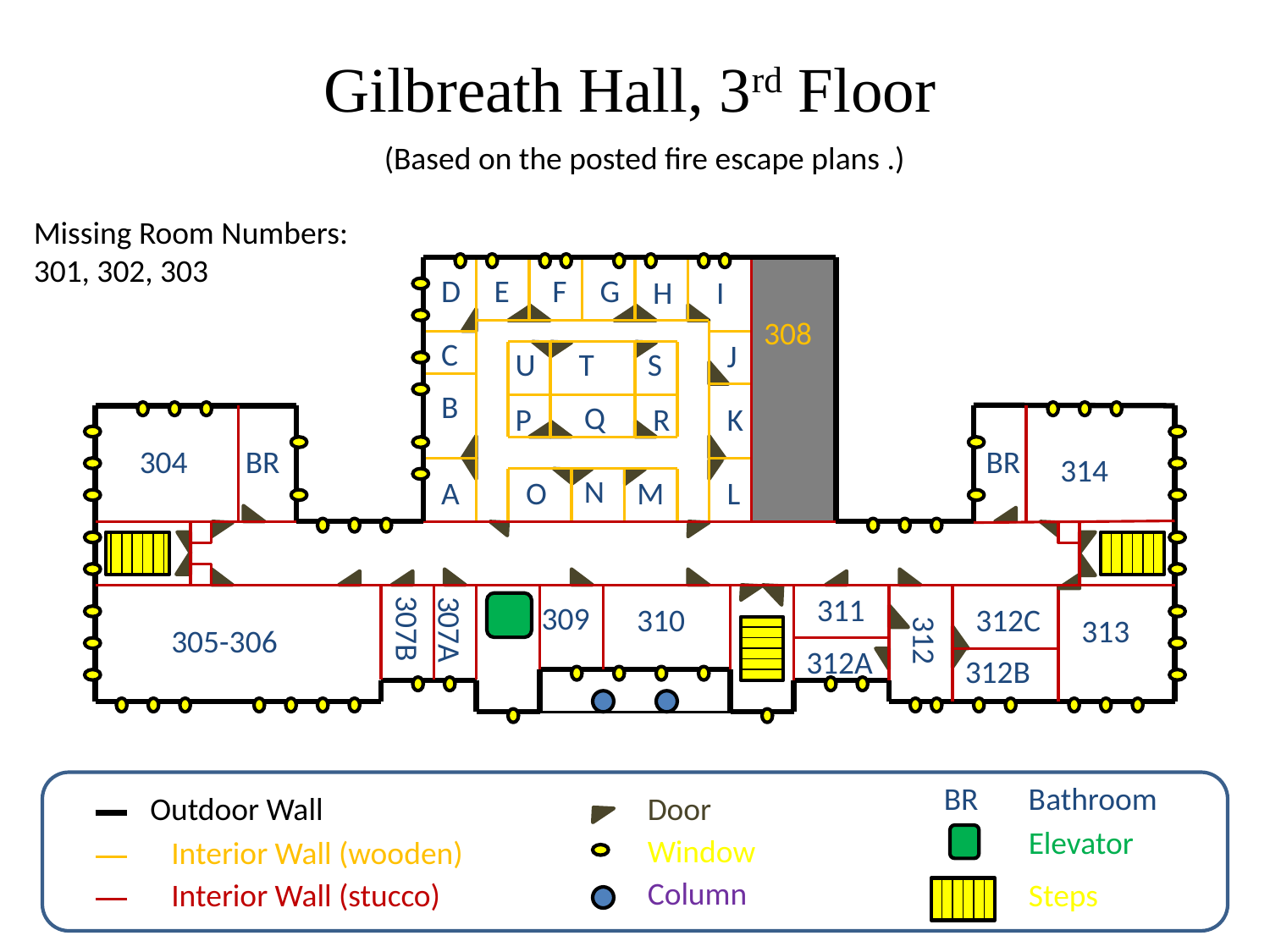

Gilbreath Hall, 3rd Floor
(Based on the posted fire escape plans .)
Missing Room Numbers:  301, 302, 303

D
E
F
G
H
I

308

C
J
U
T
S

B

Q
P
R
K

304
BR
BR

314

N
A
O
M
L

311

309

310
312C
307B
307A
313

312
305-306

312A

312B

BR       Bathroom
Outdoor Wall
Door

Elevator
Window

Interior Wall (wooden)

Column
Interior Wall (stucco)
Steps